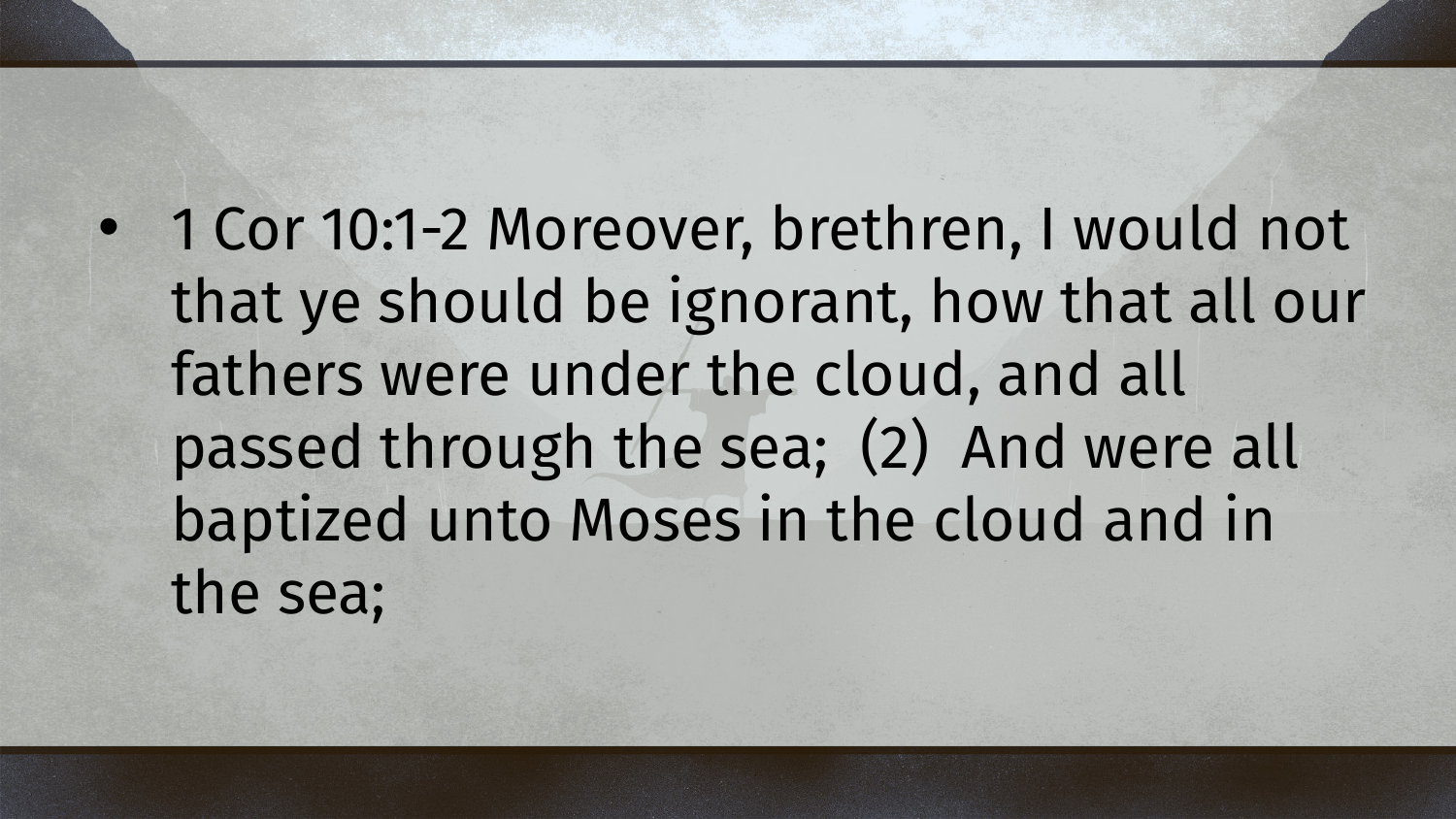

1 Cor 10:1-2 Moreover, brethren, I would not that ye should be ignorant, how that all our fathers were under the cloud, and all passed through the sea;  (2)  And were all baptized unto Moses in the cloud and in the sea;